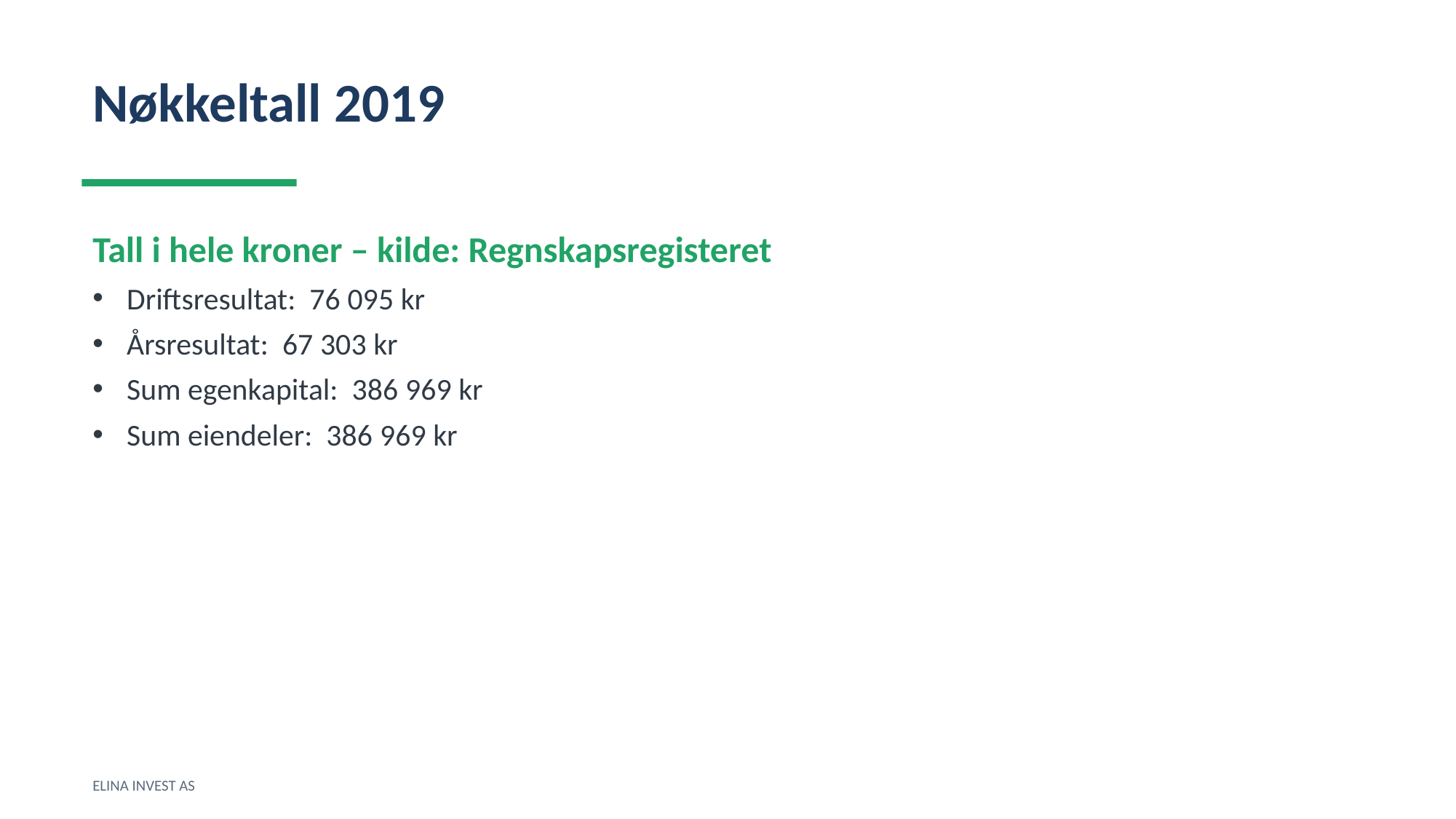

Nøkkeltall 2019

Tall i hele kroner – kilde: Regnskapsregisteret
Driftsresultat:  76 095 kr
Årsresultat:  67 303 kr
Sum egenkapital:  386 969 kr
Sum eiendeler:  386 969 kr
ELINA INVEST AS